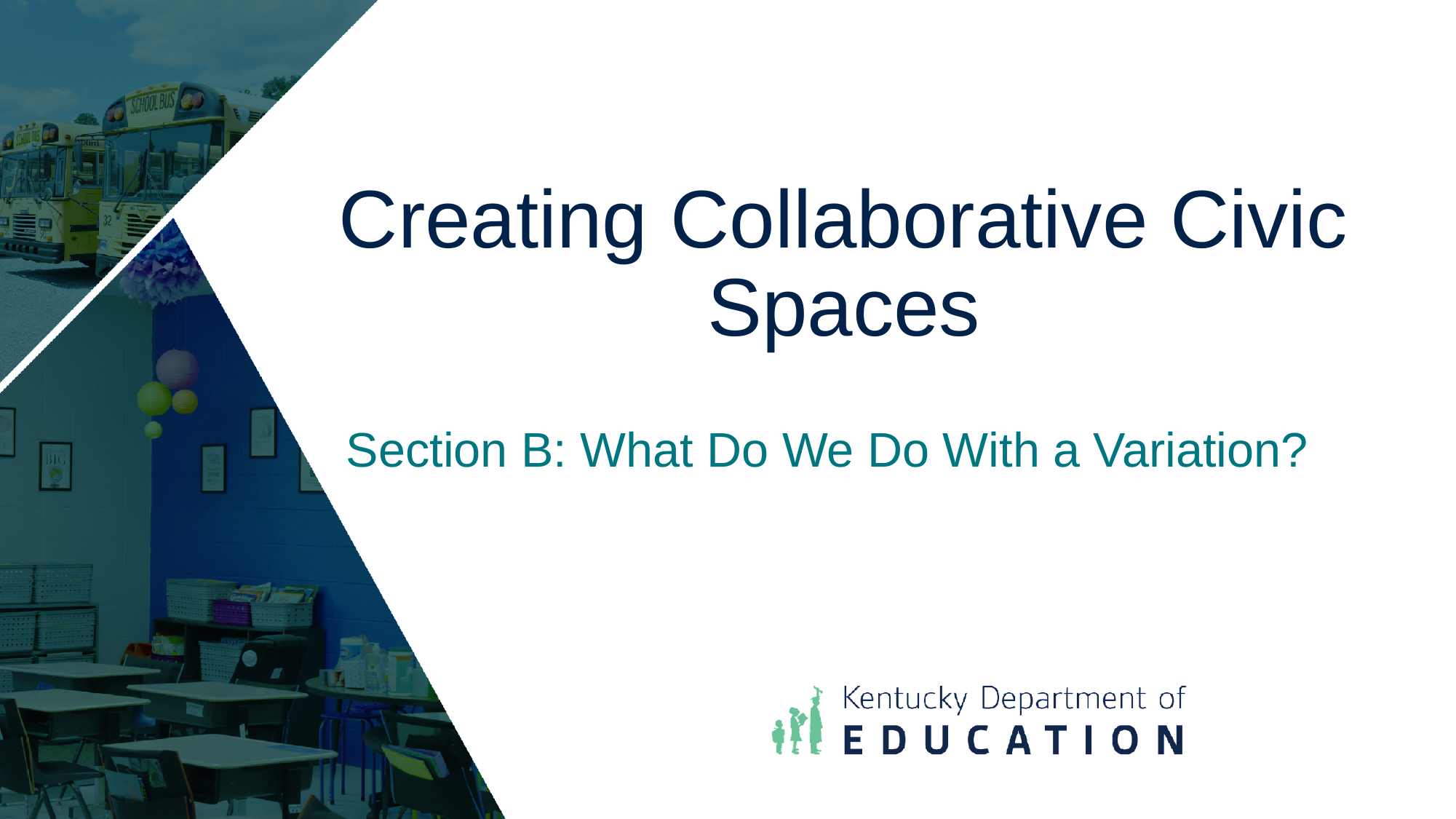

# Creating Collaborative Civic Spaces
 Section B: What Do We Do With a Variation?